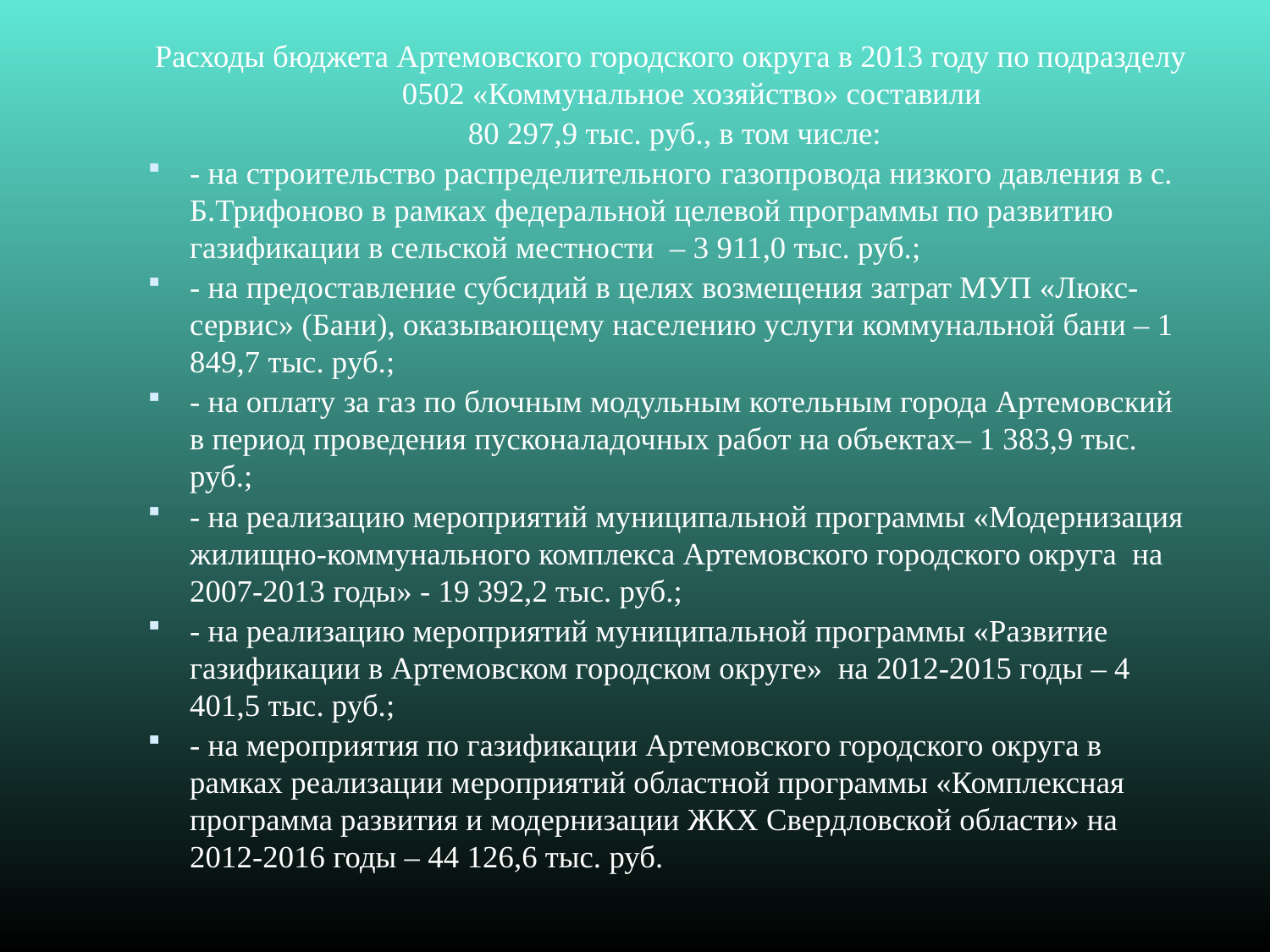

Расходы бюджета Артемовского городского округа в 2013 году по подразделу 0502 «Коммунальное хозяйство» составили
 80 297,9 тыс. руб., в том числе:
- на строительство распределительного	газопровода низкого давления в с. Б.Трифоново в рамках федеральной целевой программы по развитию газификации в сельской местности  – 3 911,0 тыс. руб.;
- на предоставление субсидий в целях возмещения затрат МУП «Люкс-сервис» (Бани), оказывающему населению услуги коммунальной бани – 1 849,7 тыс. руб.;
- на оплату за газ по блочным модульным котельным города Артемовский в период проведения пусконаладочных работ на объектах– 1 383,9 тыс. руб.;
- на реализацию мероприятий муниципальной программы «Модернизация  жилищно-коммунального комплекса Артемовского городского округа  на 2007-2013 годы» - 19 392,2 тыс. руб.;
- на реализацию мероприятий муниципальной программы «Развитие газификации в Артемовском городском округе»  на 2012-2015 годы – 4 401,5 тыс. руб.;
- на мероприятия по газификации Артемовского городского округа в рамках реализации мероприятий областной программы «Комплексная программа развития и модернизации ЖКХ Свердловской области» на 2012-2016 годы – 44 126,6 тыс. руб.